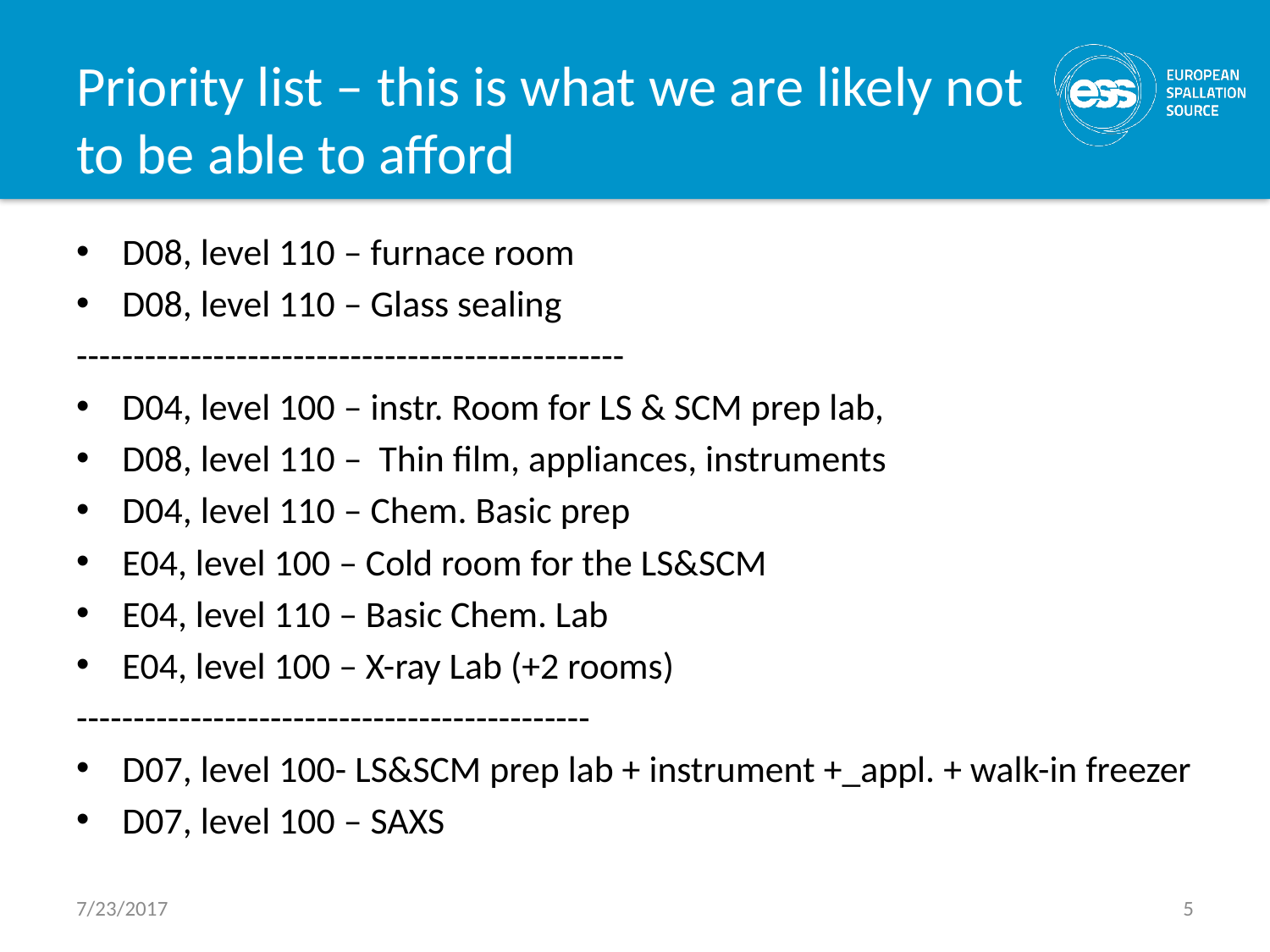

# Priority list – this is what we are likely not to be able to afford
D08, level 110 – furnace room
D08, level 110 – Glass sealing
------------------------------------------------
D04, level 100 – instr. Room for LS & SCM prep lab,
D08, level 110 –  Thin film, appliances, instruments
D04, level 110 – Chem. Basic prep
E04, level 100 – Cold room for the LS&SCM
E04, level 110 – Basic Chem. Lab
E04, level 100 – X-ray Lab (+2 rooms)
---------------------------------------------
D07, level 100- LS&SCM prep lab + instrument +_appl. + walk-in freezer
D07, level 100 – SAXS

7/23/2017
5